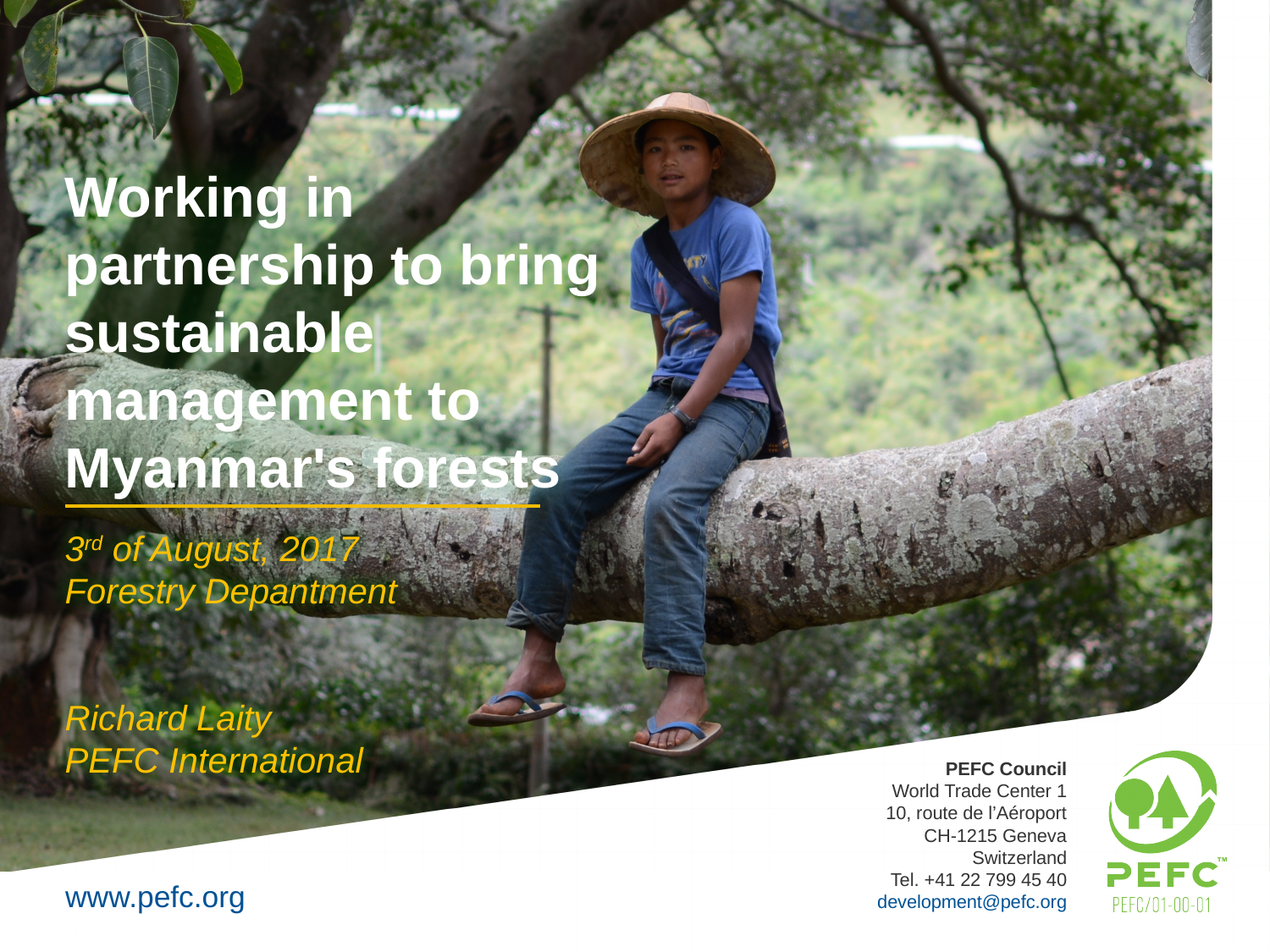

Working in partnership to bring sustainable management to Myanmar's forests
3rd of August, 2017
Forestry Depantment

Richard Laity
PEFC International